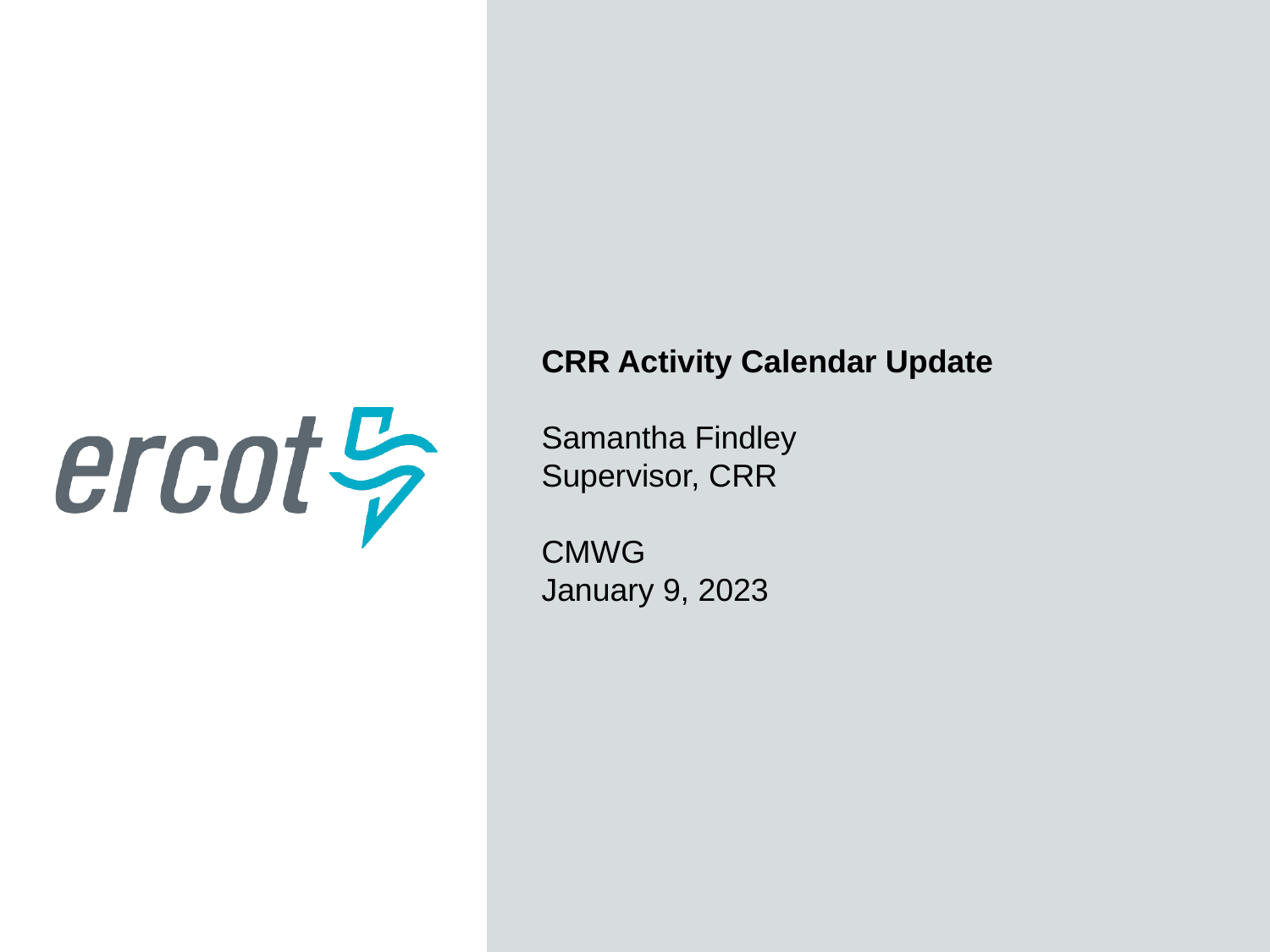

CRR Activity Calendar Update

Samantha Findley
Supervisor, CRR

CMWG
January 9, 2023